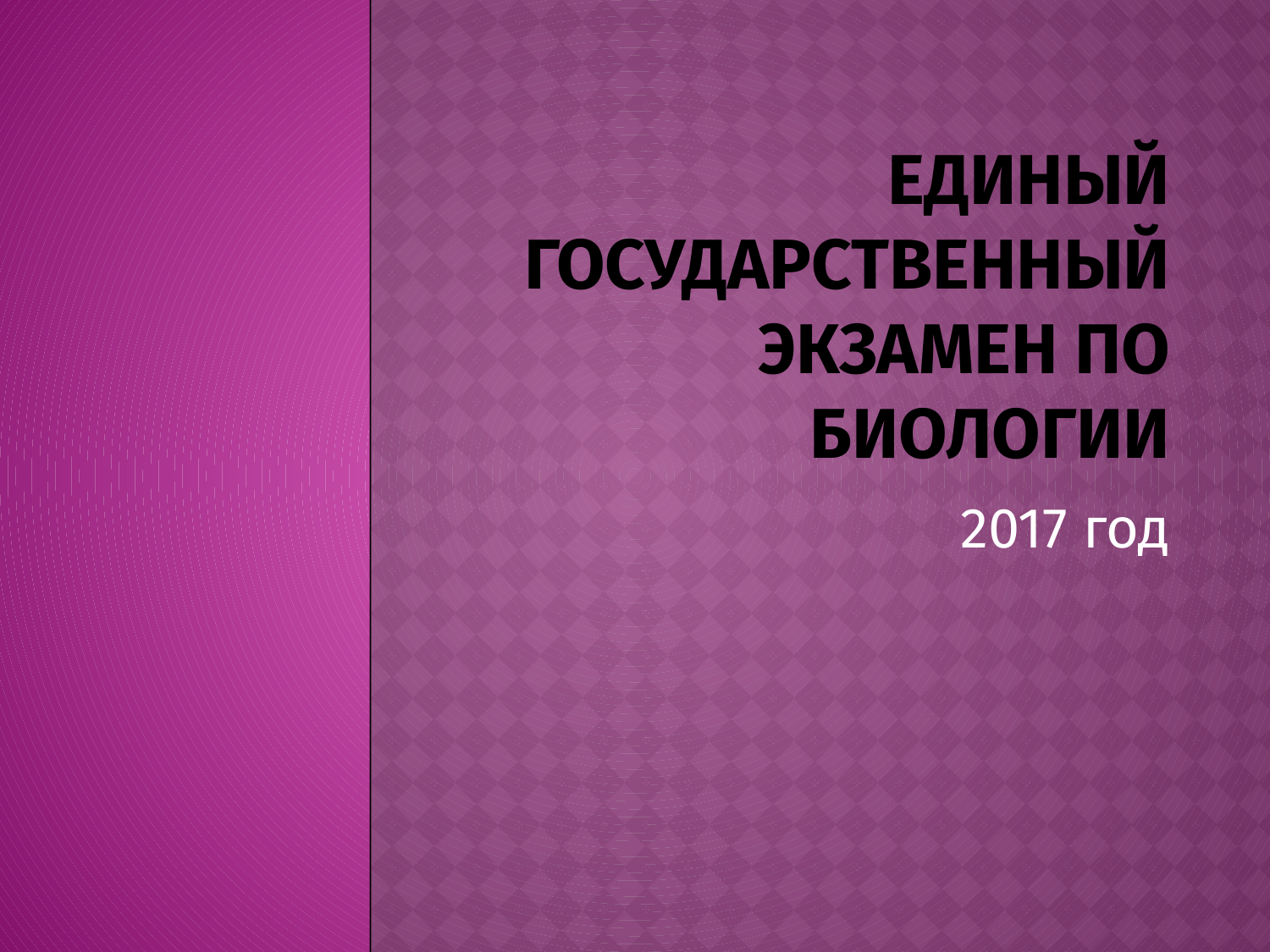

# Единый государственный экзамен по биологии
2017 год